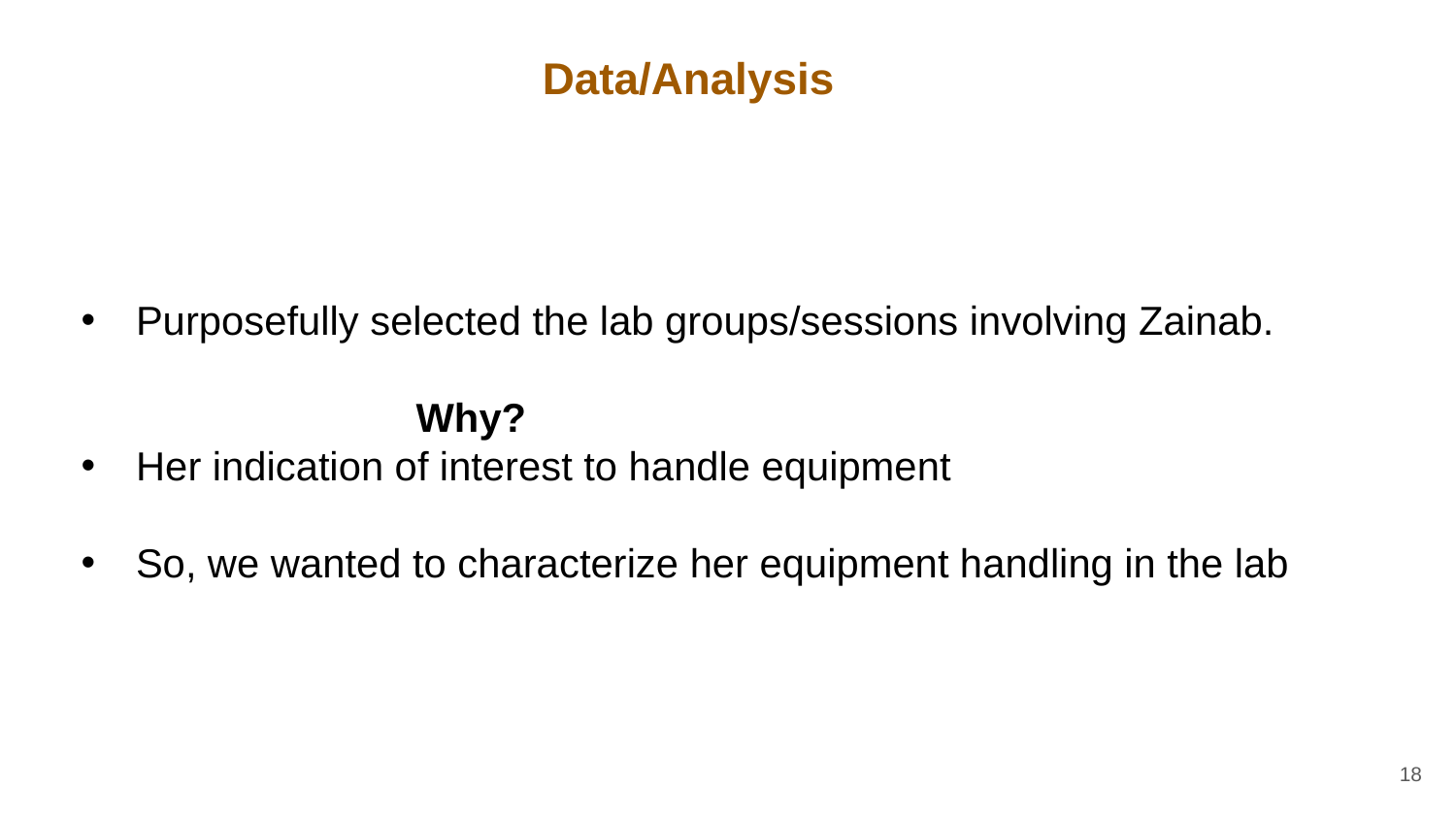

# Data/Analysis
Purposefully selected the lab groups/sessions involving Zainab.

                              Why?
Her indication of interest to handle equipment

So, we wanted to characterize her equipment handling in the lab
18